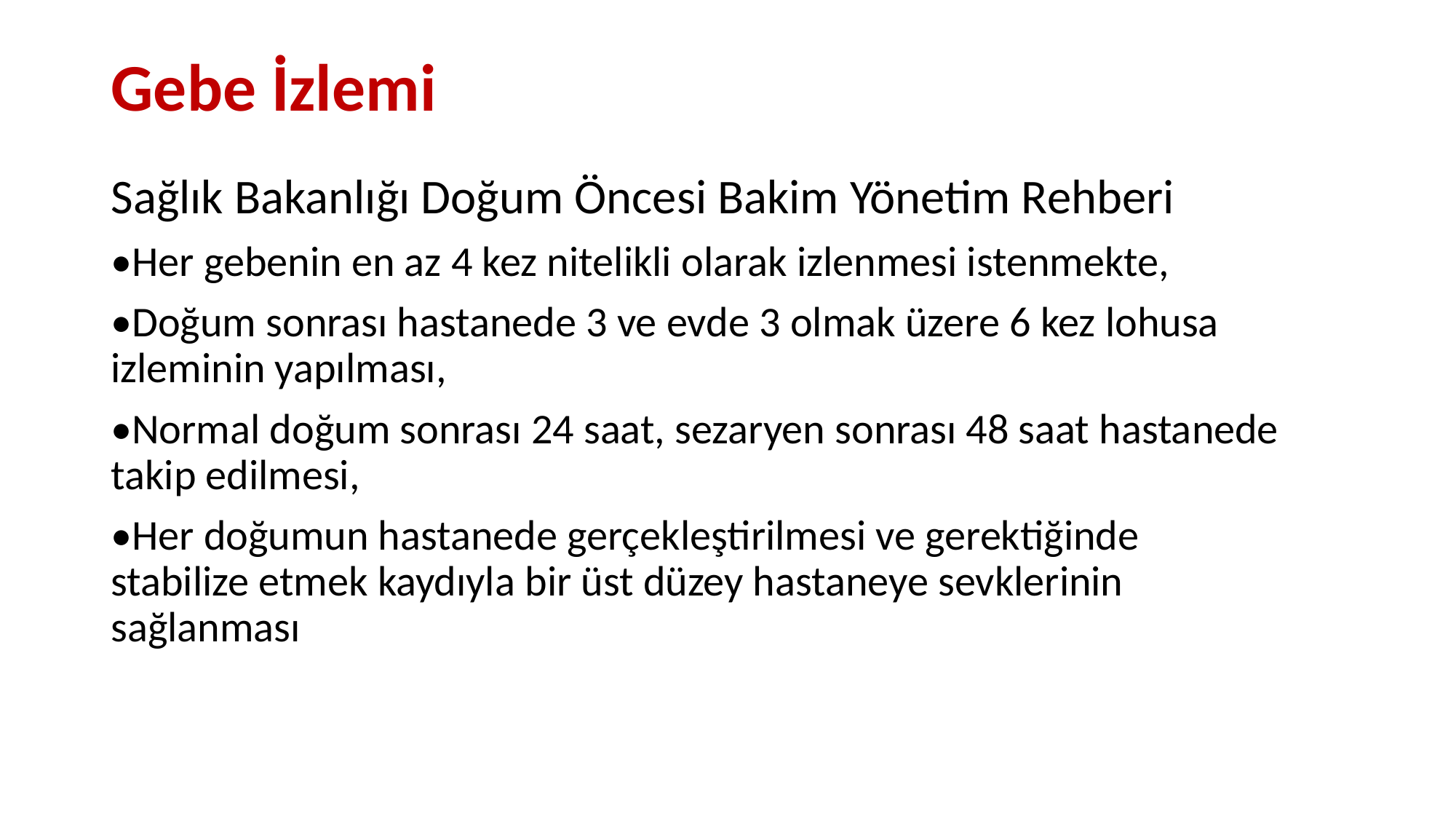

# Gebe İzlemi
Sağlık Bakanlığı Doğum Öncesi Bakim Yönetim Rehberi
•Her gebenin en az 4 kez nitelikli olarak izlenmesi istenmekte,
•Doğum sonrası hastanede 3 ve evde 3 olmak üzere 6 kez lohusa izleminin yapılması,
•Normal doğum sonrası 24 saat, sezaryen sonrası 48 saat hastanede takip edilmesi,
•Her doğumun hastanede gerçekleştirilmesi ve gerektiğinde stabilize etmek kaydıyla bir üst düzey hastaneye sevklerinin sağlanması